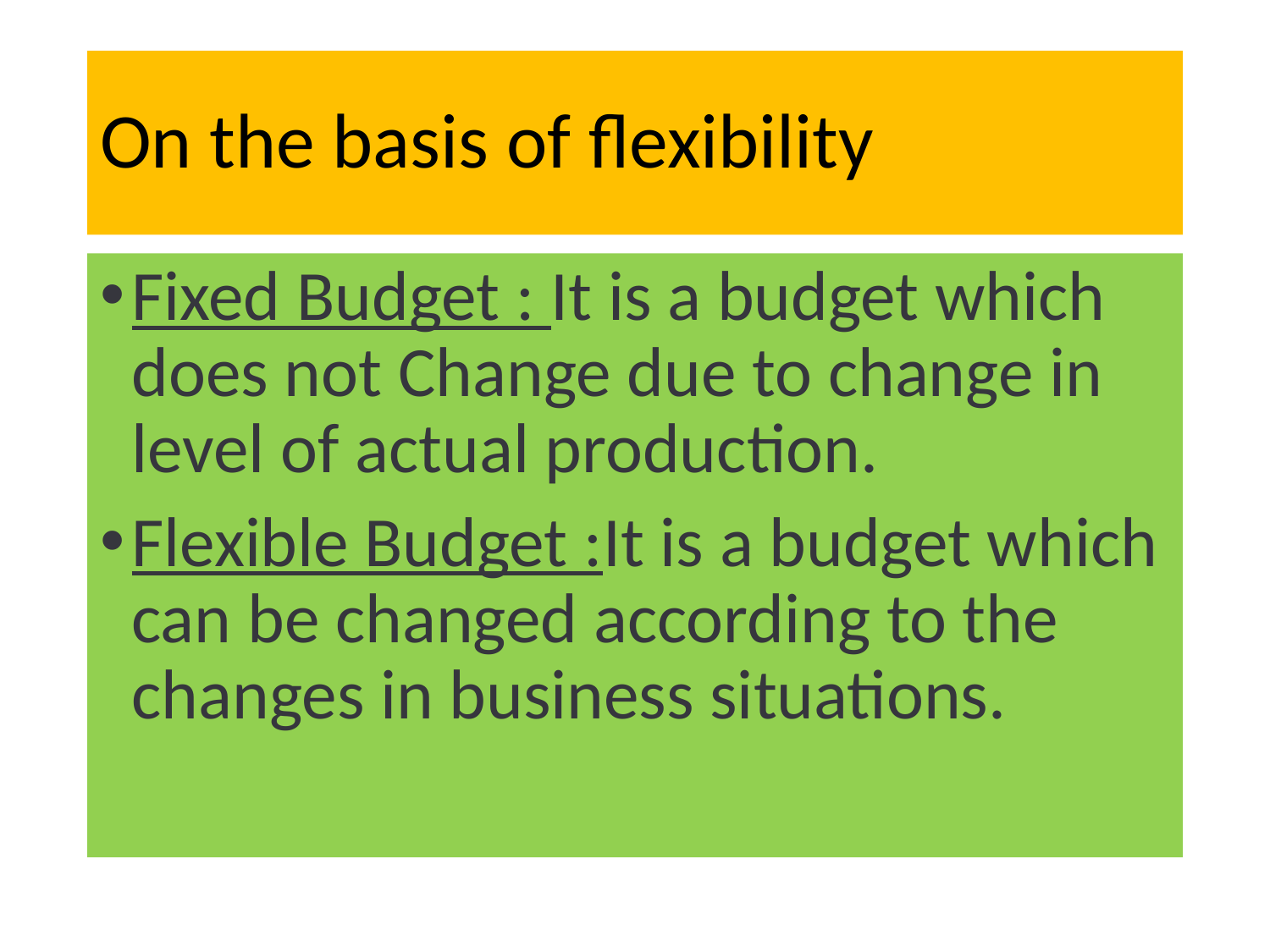

# On the basis of flexibility
Fixed Budget : It is a budget which does not Change due to change in level of actual production.
Flexible Budget :It is a budget which can be changed according to the changes in business situations.